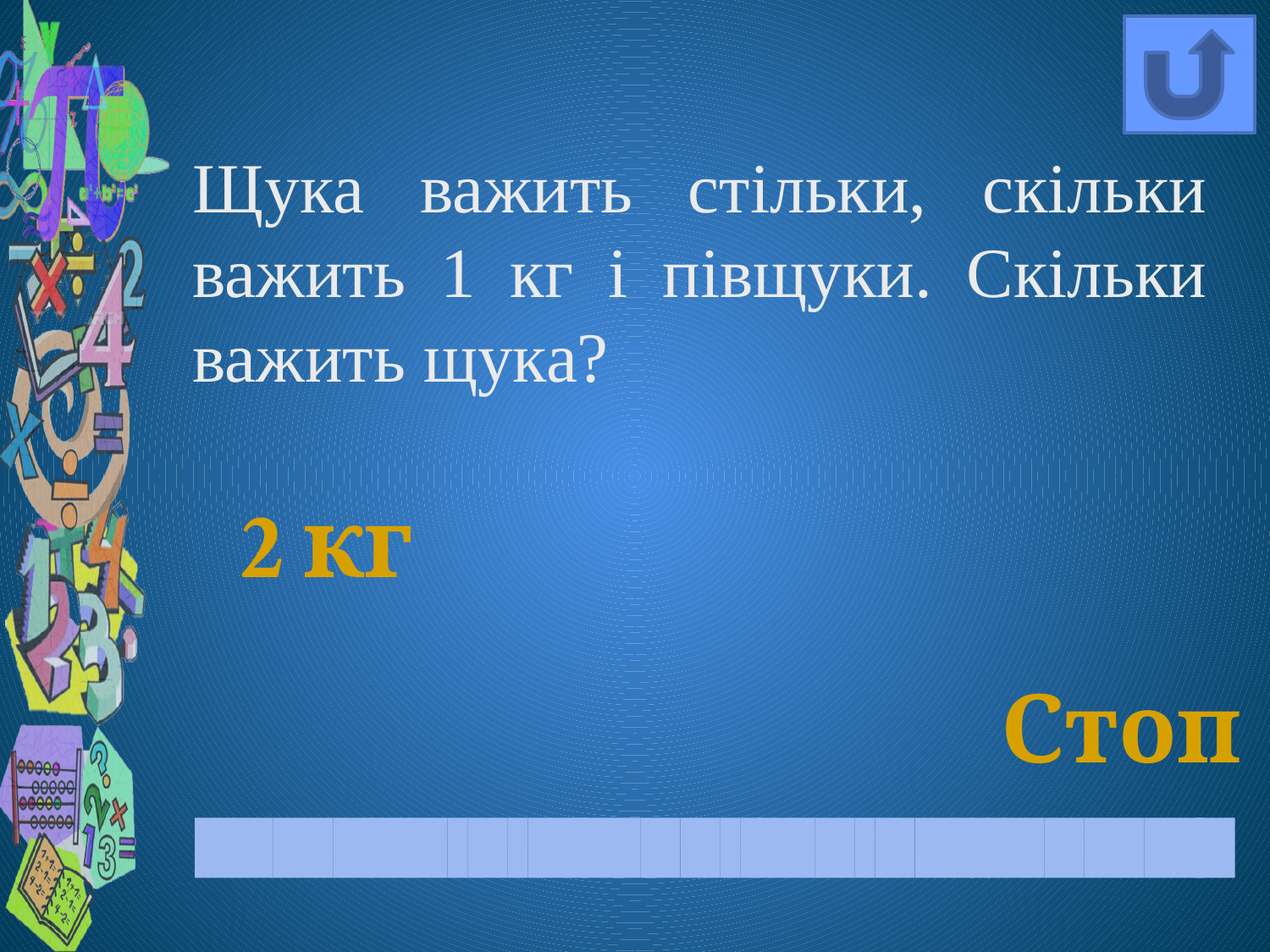

Щука важить стільки, скільки важить 1 кг і півщуки. Скільки важить щука?
2 кг
Стоп